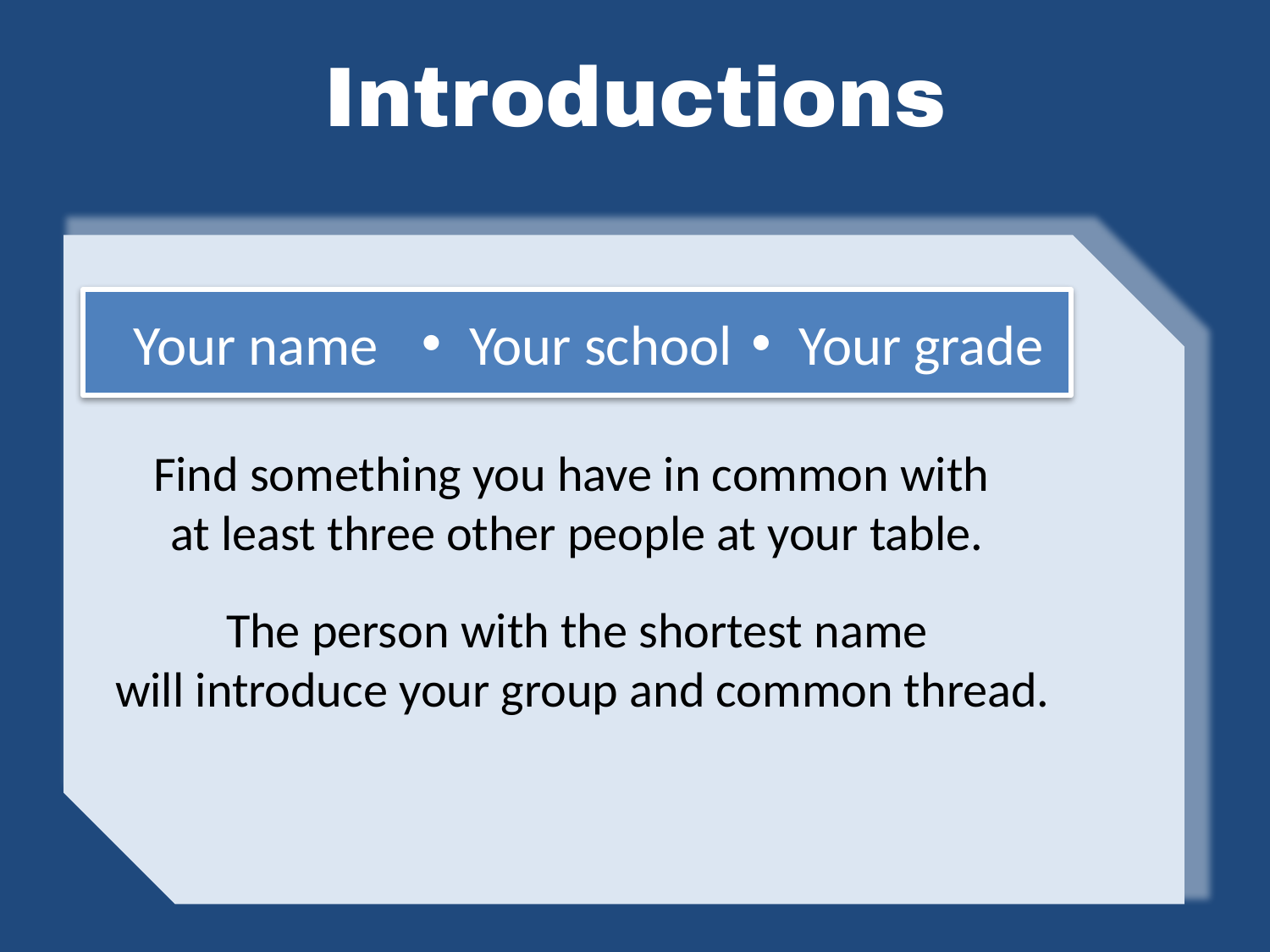

# Introductions

Your name
Your school
Your grade
Find something you have in common with
at least three other people at your table.

The person with the shortest name
 will introduce your group and common thread.